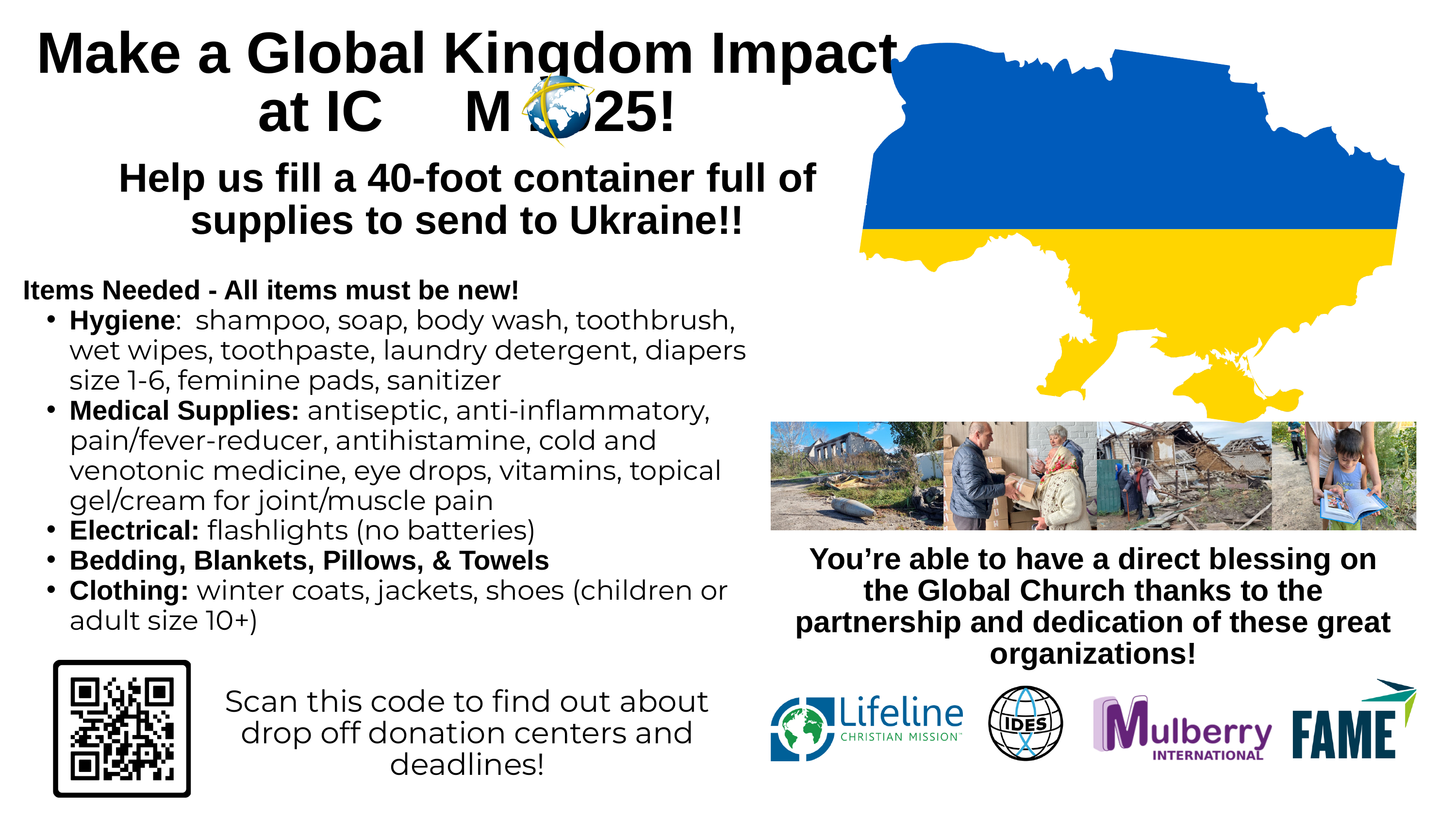

Make a Global Kingdom Impact at IC     M 2025!

Help us fill a 40-foot container full of supplies to send to Ukraine!!
Items Needed - All items must be new!
Hygiene:  shampoo, soap, body wash, toothbrush, wet wipes, toothpaste, laundry detergent, diapers size 1-6, feminine pads, sanitizer
Medical Supplies: antiseptic, anti-inflammatory, pain/fever-reducer, antihistamine, cold and venotonic medicine, eye drops, vitamins, topical gel/cream for joint/muscle pain
Electrical: flashlights (no batteries)
Bedding, Blankets, Pillows, & Towels
Clothing: winter coats, jackets, shoes (children or adult size 10+)

You’re able to have a direct blessing on the Global Church thanks to the partnership and dedication of these great organizations!

Scan this code to find out about drop off donation centers and deadlines!